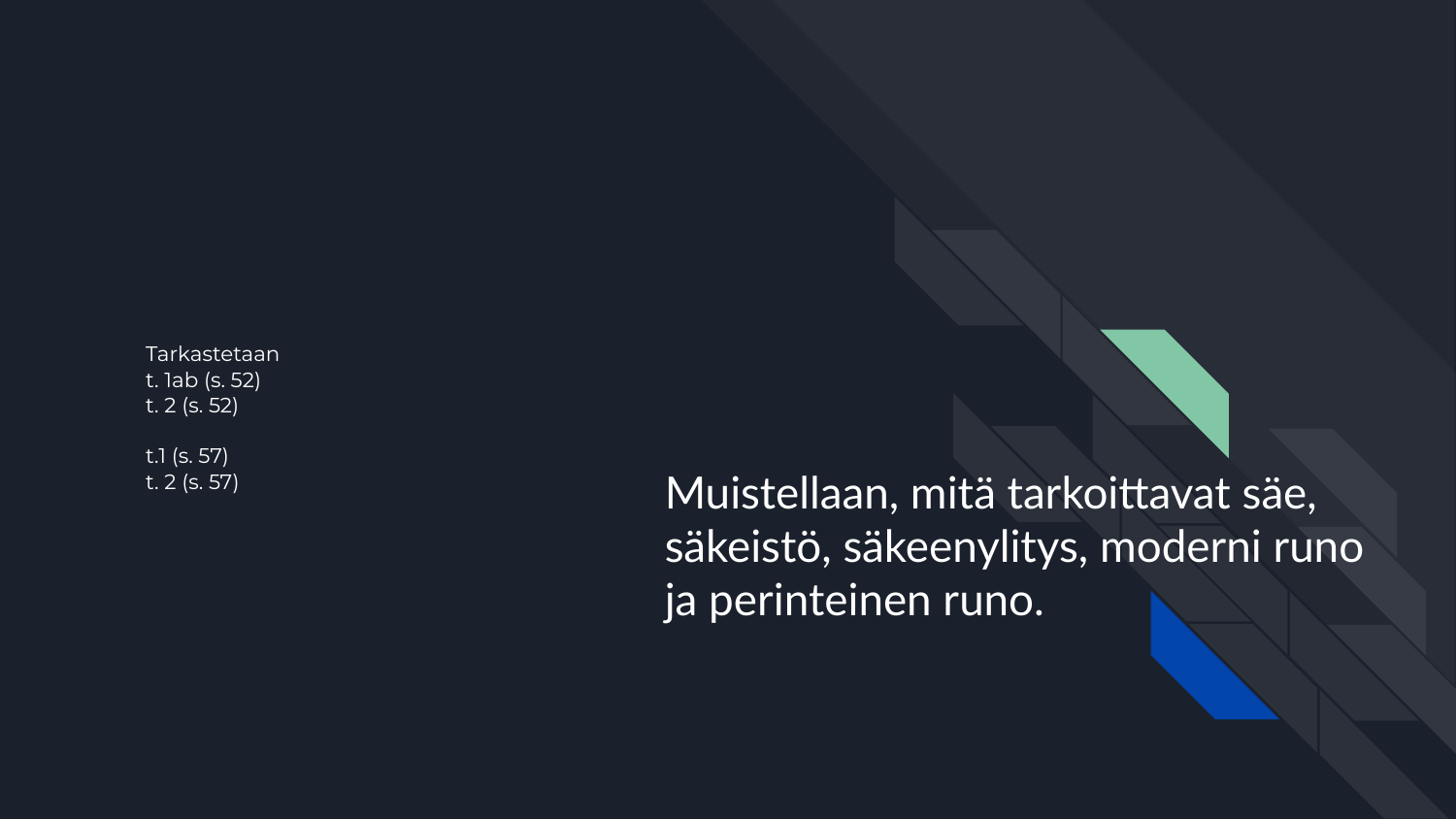

# Tarkastetaan
t. 1ab (s. 52)
t. 2 (s. 52)

t.1 (s. 57)
t. 2 (s. 57)
Muistellaan, mitä tarkoittavat säe, säkeistö, säkeenylitys, moderni runo ja perinteinen runo.